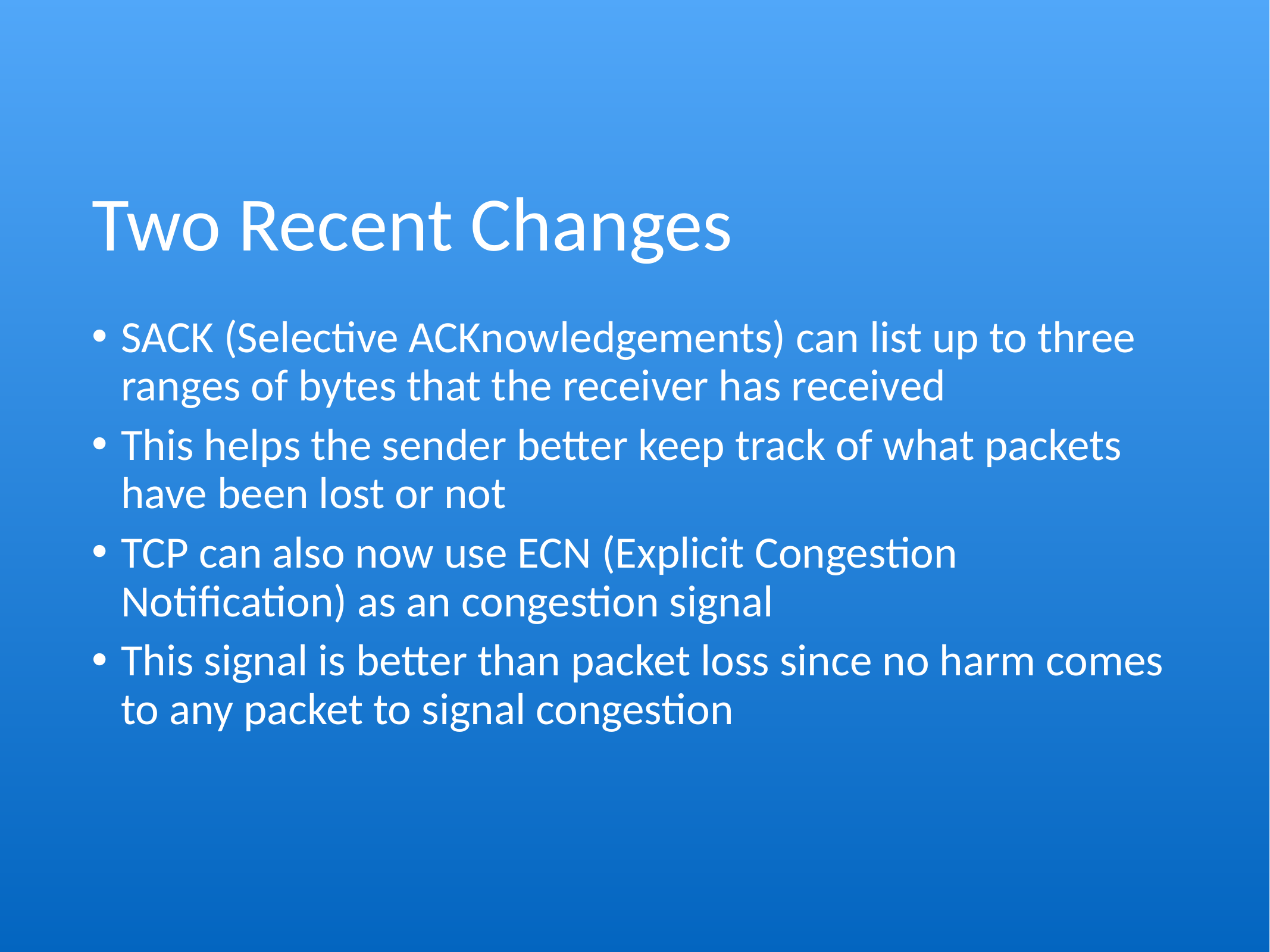

# Two Recent Changes
SACK (Selective ACKnowledgements) can list up to three ranges of bytes that the receiver has received
This helps the sender better keep track of what packets have been lost or not
TCP can also now use ECN (Explicit Congestion Notification) as an congestion signal
This signal is better than packet loss since no harm comes to any packet to signal congestion